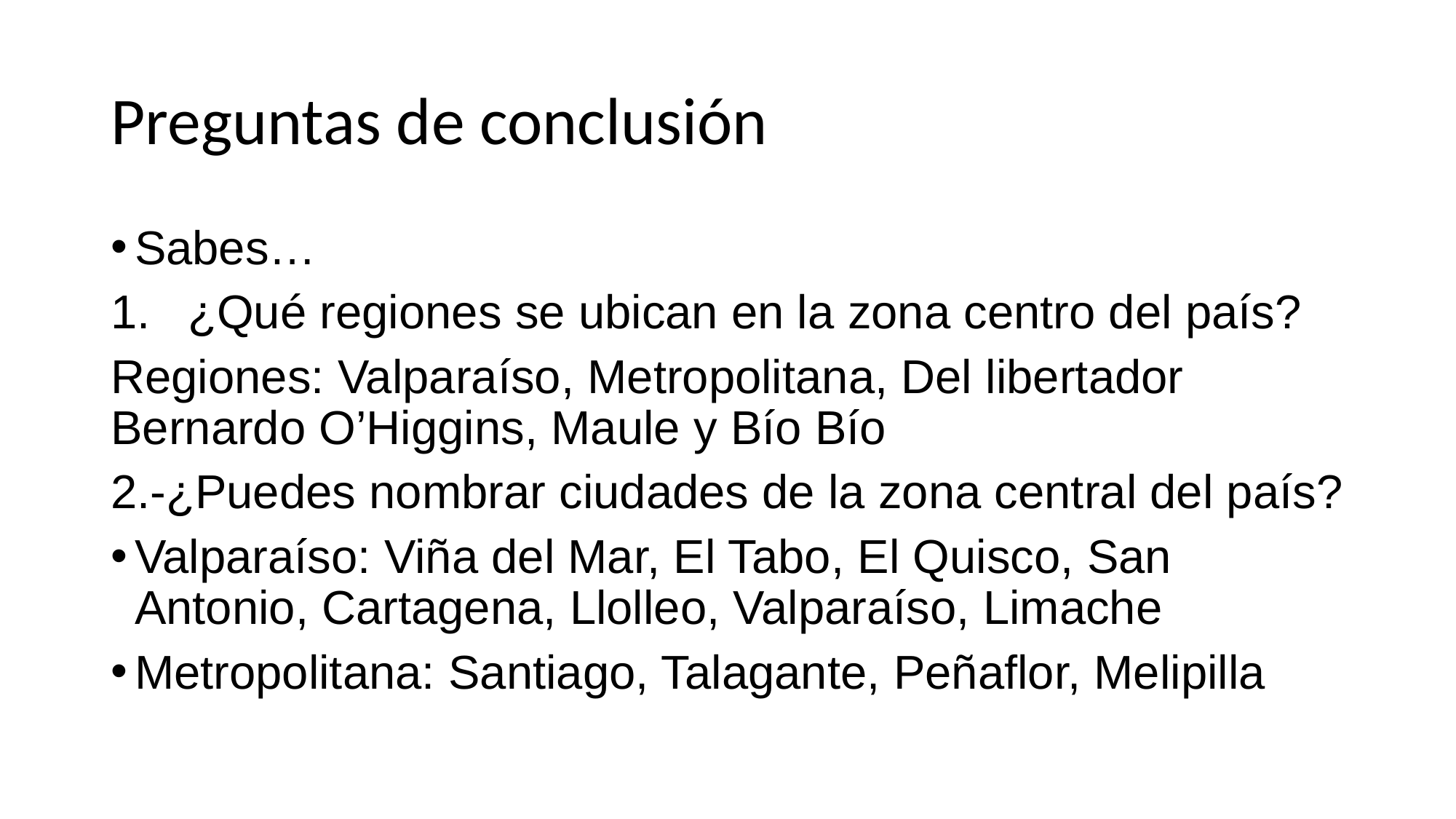

# Preguntas de conclusión
Sabes…
¿Qué regiones se ubican en la zona centro del país?
Regiones: Valparaíso, Metropolitana, Del libertador Bernardo O’Higgins, Maule y Bío Bío
2.-¿Puedes nombrar ciudades de la zona central del país?
Valparaíso: Viña del Mar, El Tabo, El Quisco, San Antonio, Cartagena, Llolleo, Valparaíso, Limache
Metropolitana: Santiago, Talagante, Peñaflor, Melipilla